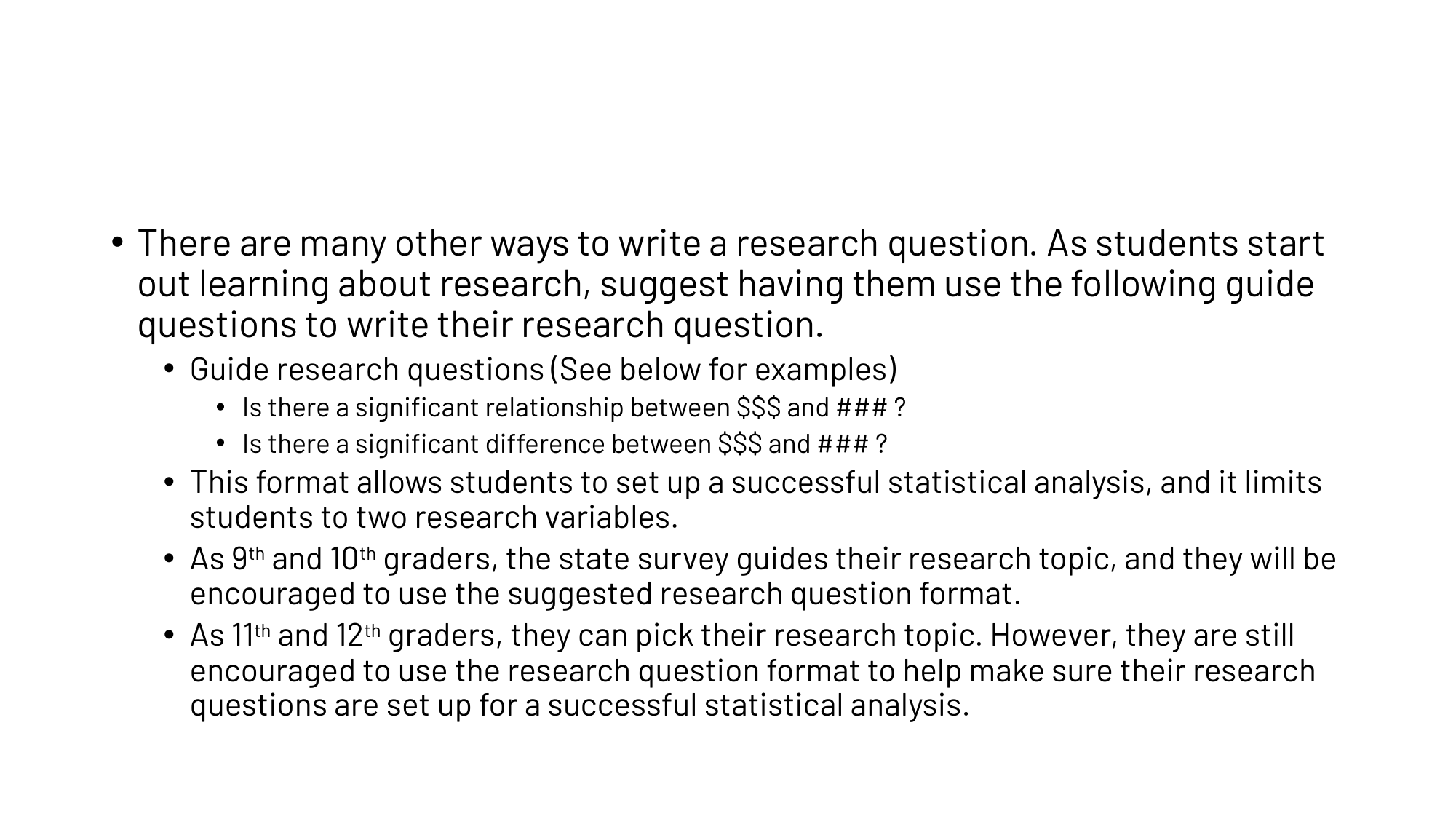

#
There are many other ways to write a research question. As students start out learning about research, suggest having them use the following guide questions to write their research question.
Guide research questions (See below for examples)
Is there a significant relationship between $$$ and ### ?
Is there a significant difference between $$$ and ### ?
This format allows students to set up a successful statistical analysis, and it limits students to two research variables.
As 9th and 10th graders, the state survey guides their research topic, and they will be encouraged to use the suggested research question format.
As 11th and 12th graders, they can pick their research topic. However, they are still encouraged to use the research question format to help make sure their research questions are set up for a successful statistical analysis.